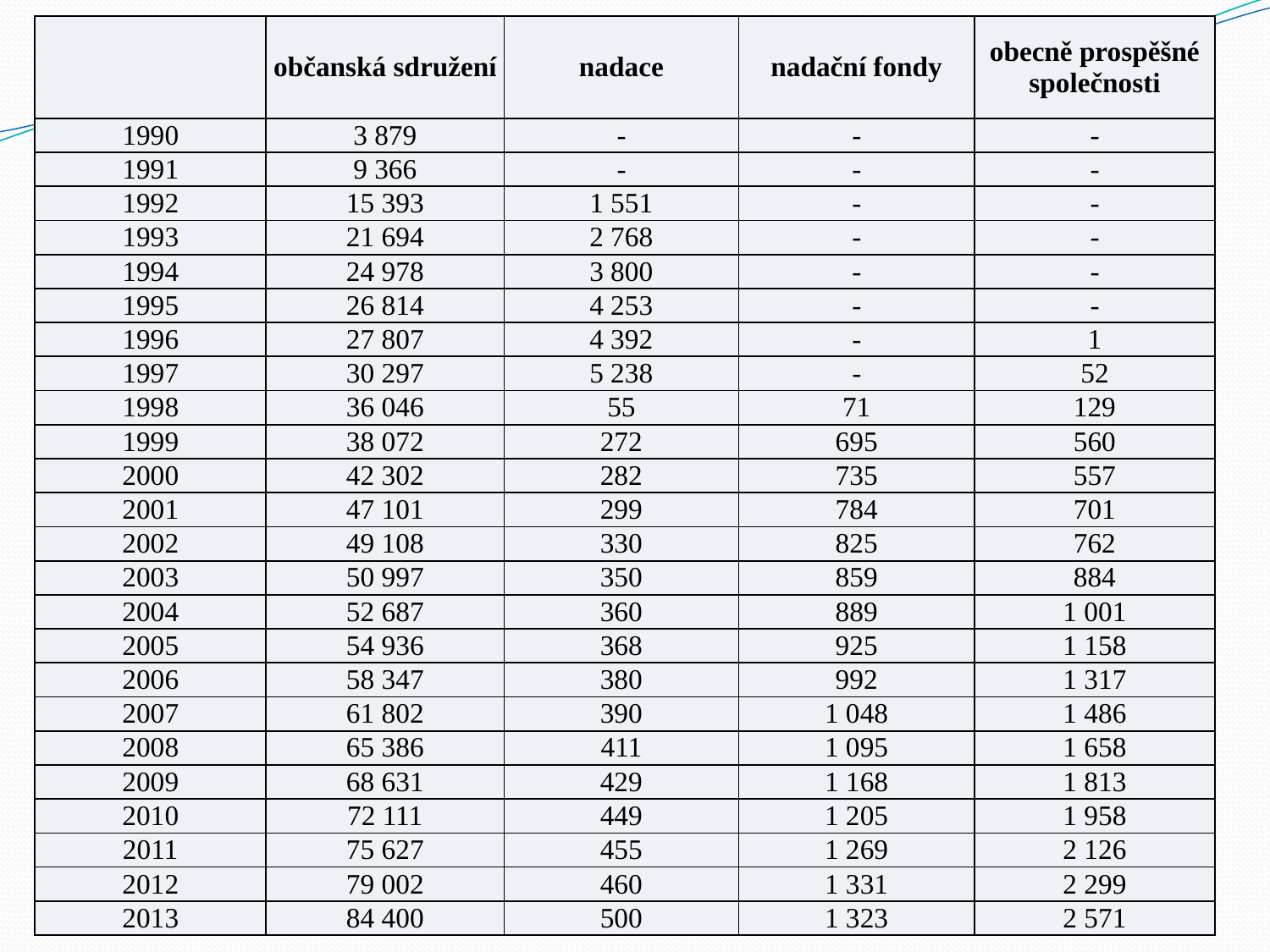

|  | občanská sdružení | nadace | nadační fondy | obecně prospěšné společnosti |
| --- | --- | --- | --- | --- |
| 1990 | 3 879 | - | - | - |
| 1991 | 9 366 | - | - | - |
| 1992 | 15 393 | 1 551 | - | - |
| 1993 | 21 694 | 2 768 | - | - |
| 1994 | 24 978 | 3 800 | - | - |
| 1995 | 26 814 | 4 253 | - | - |
| 1996 | 27 807 | 4 392 | - | 1 |
| 1997 | 30 297 | 5 238 | - | 52 |
| 1998 | 36 046 | 55 | 71 | 129 |
| 1999 | 38 072 | 272 | 695 | 560 |
| 2000 | 42 302 | 282 | 735 | 557 |
| 2001 | 47 101 | 299 | 784 | 701 |
| 2002 | 49 108 | 330 | 825 | 762 |
| 2003 | 50 997 | 350 | 859 | 884 |
| 2004 | 52 687 | 360 | 889 | 1 001 |
| 2005 | 54 936 | 368 | 925 | 1 158 |
| 2006 | 58 347 | 380 | 992 | 1 317 |
| 2007 | 61 802 | 390 | 1 048 | 1 486 |
| 2008 | 65 386 | 411 | 1 095 | 1 658 |
| 2009 | 68 631 | 429 | 1 168 | 1 813 |
| 2010 | 72 111 | 449 | 1 205 | 1 958 |
| 2011 | 75 627 | 455 | 1 269 | 2 126 |
| 2012 | 79 002 | 460 | 1 331 | 2 299 |
| 2013 | 84 400 | 500 | 1 323 | 2 571 |